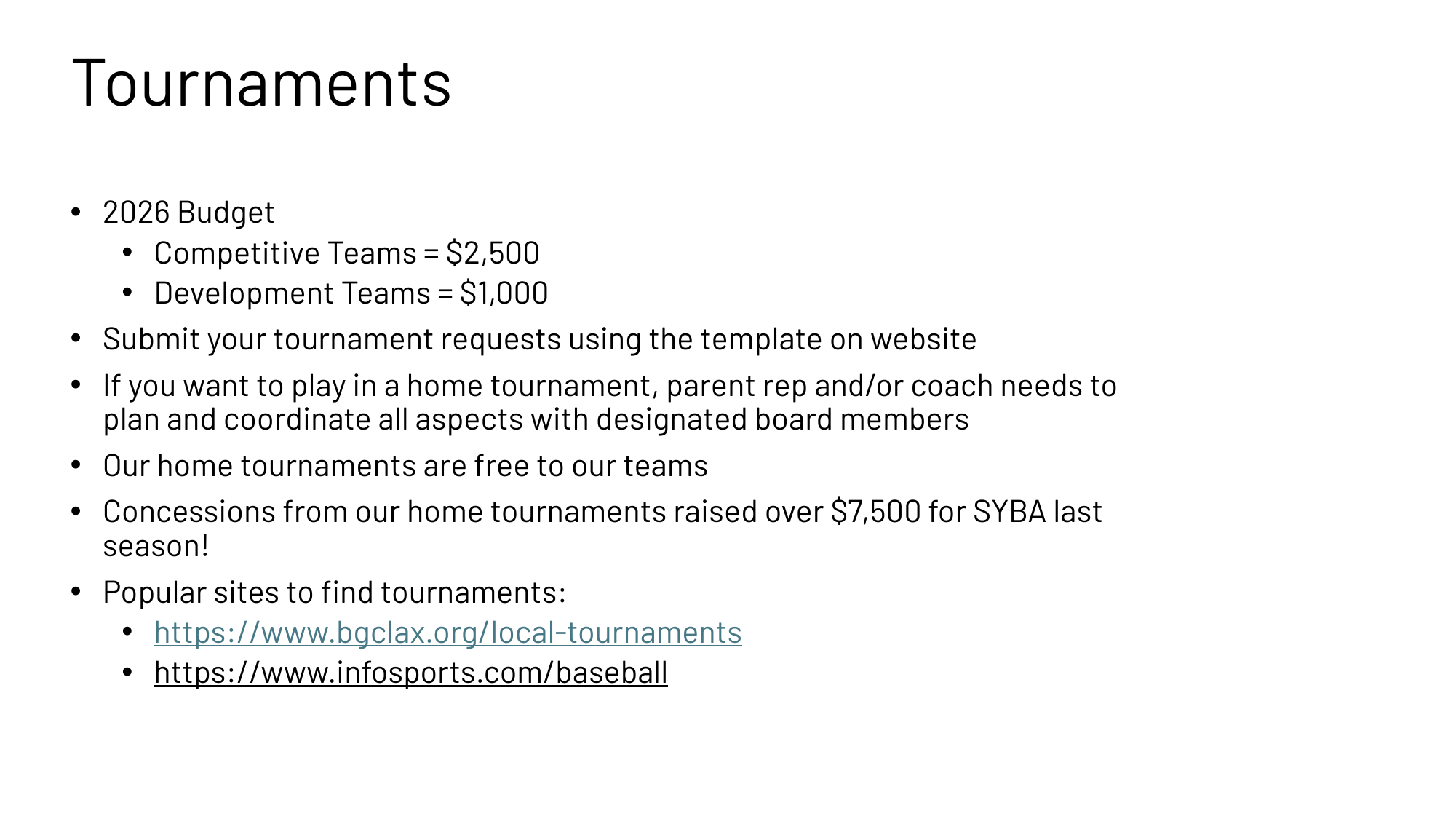

Tournaments
2026 Budget
Competitive Teams = $2,500
Development Teams = $1,000
Submit your tournament requests using the template on website
If you want to play in a home tournament, parent rep and/or coach needs to plan and coordinate all aspects with designated board members
Our home tournaments are free to our teams
Concessions from our home tournaments raised over $7,500 for SYBA last season!
Popular sites to find tournaments:
https://www.bgclax.org/local-tournaments
https://www.infosports.com/baseball